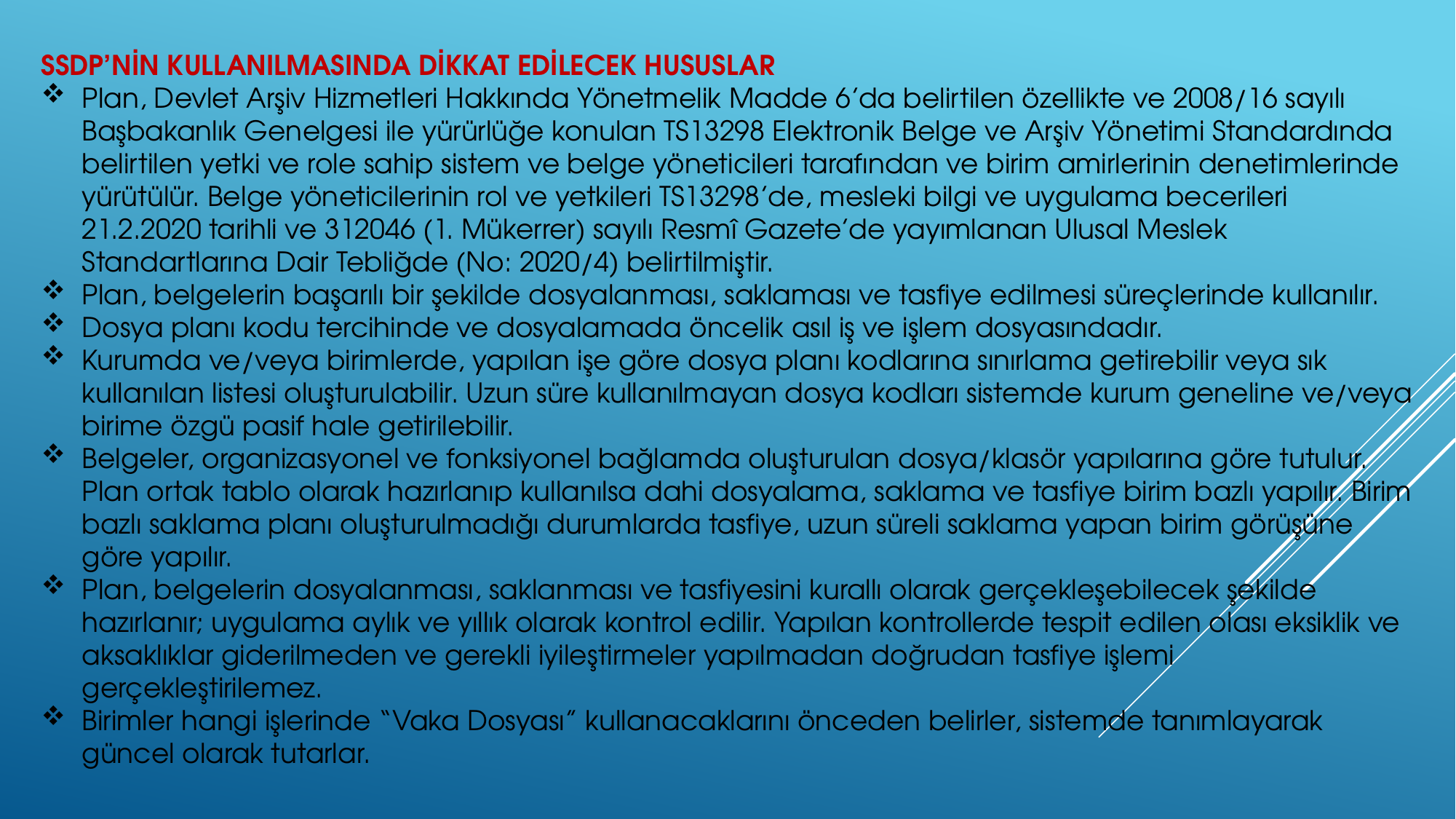

SSDP’NİN KULLANILMASINDA DİKKAT EDİLECEK HUSUSLAR
Plan, Devlet Arşiv Hizmetleri Hakkında Yönetmelik Madde 6’da belirtilen özellikte ve 2008/16 sayılı Başbakanlık Genelgesi ile yürürlüğe konulan TS13298 Elektronik Belge ve Arşiv Yönetimi Standardında belirtilen yetki ve role sahip sistem ve belge yöneticileri tarafından ve birim amirlerinin denetimlerinde yürütülür. Belge yöneticilerinin rol ve yetkileri TS13298’de, mesleki bilgi ve uygulama becerileri 21.2.2020 tarihli ve 312046 (1. Mükerrer) sayılı Resmî Gazete’de yayımlanan Ulusal Meslek Standartlarına Dair Tebliğde (No: 2020/4) belirtilmiştir.
Plan, belgelerin başarılı bir şekilde dosyalanması, saklaması ve tasfiye edilmesi süreçlerinde kullanılır.
Dosya planı kodu tercihinde ve dosyalamada öncelik asıl iş ve işlem dosyasındadır.
Kurumda ve/veya birimlerde, yapılan işe göre dosya planı kodlarına sınırlama getirebilir veya sık kullanılan listesi oluşturulabilir. Uzun süre kullanılmayan dosya kodları sistemde kurum geneline ve/veya birime özgü pasif hale getirilebilir.
Belgeler, organizasyonel ve fonksiyonel bağlamda oluşturulan dosya/klasör yapılarına göre tutulur. Plan ortak tablo olarak hazırlanıp kullanılsa dahi dosyalama, saklama ve tasfiye birim bazlı yapılır. Birim bazlı saklama planı oluşturulmadığı durumlarda tasfiye, uzun süreli saklama yapan birim görüşüne göre yapılır.
Plan, belgelerin dosyalanması, saklanması ve tasfiyesini kurallı olarak gerçekleşebilecek şekilde hazırlanır; uygulama aylık ve yıllık olarak kontrol edilir. Yapılan kontrollerde tespit edilen olası eksiklik ve aksaklıklar giderilmeden ve gerekli iyileştirmeler yapılmadan doğrudan tasfiye işlemi gerçekleştirilemez.
Birimler hangi işlerinde “Vaka Dosyası” kullanacaklarını önceden belirler, sistemde tanımlayarak güncel olarak tutarlar.